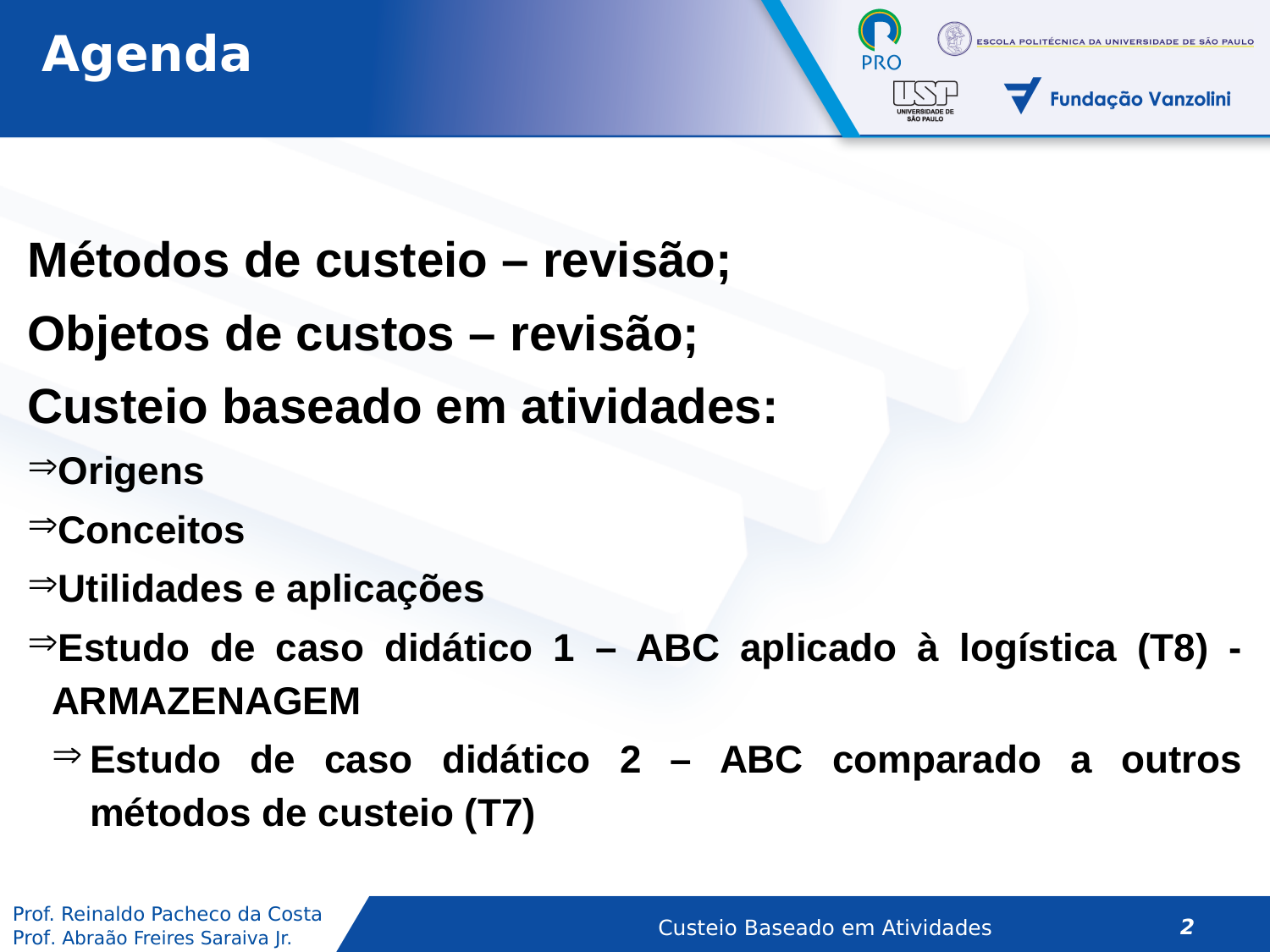

Agenda
Métodos de custeio – revisão;
Objetos de custos – revisão;
Custeio baseado em atividades:
Origens
Conceitos
Utilidades e aplicações
Estudo de caso didático 1 – ABC aplicado à logística (T8) - ARMAZENAGEM
Estudo de caso didático 2 – ABC comparado a outros métodos de custeio (T7)

2